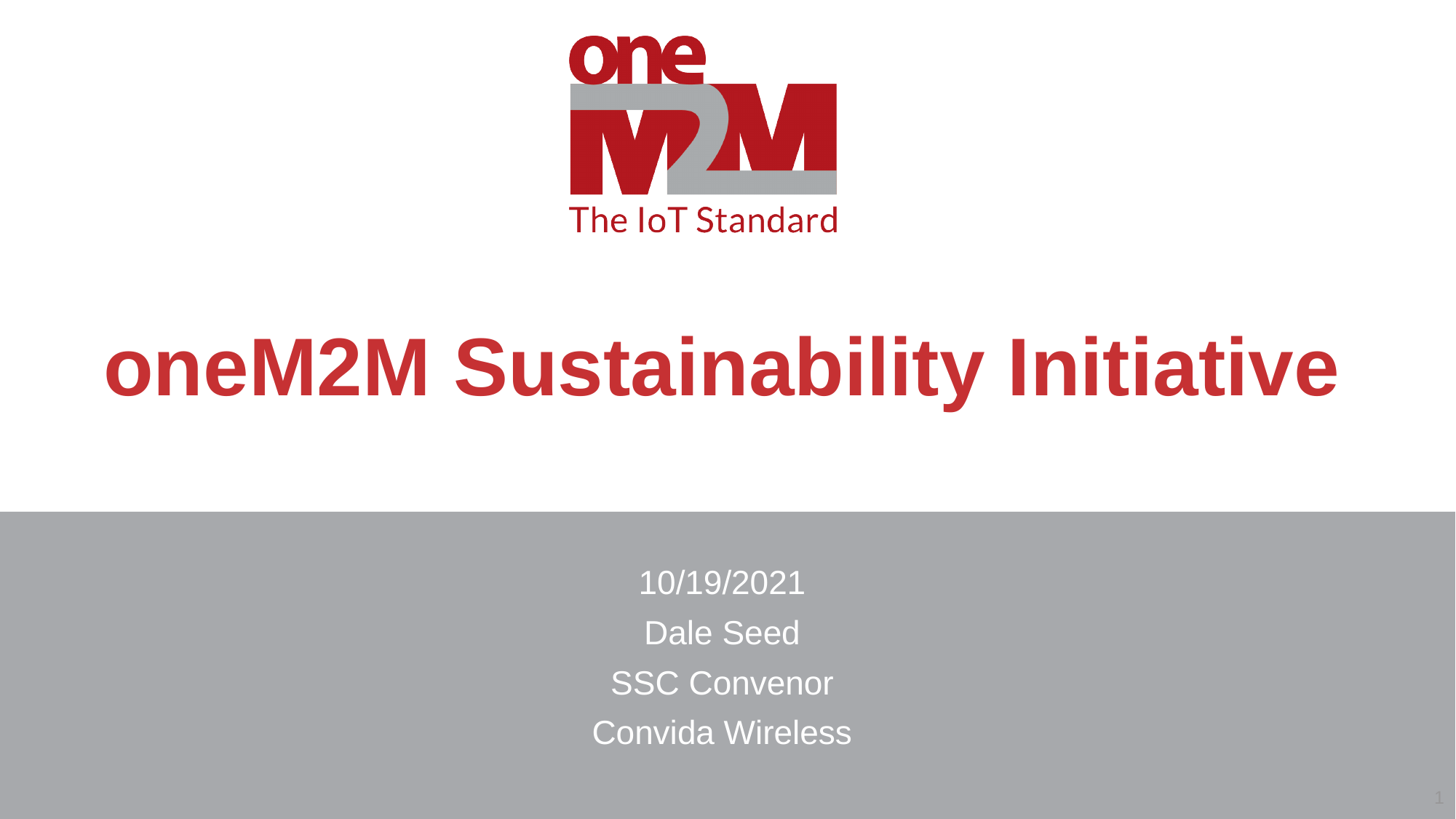

# oneM2M Sustainability Initiative
10/19/2021
Dale Seed
SSC Convenor
Convida Wireless
1